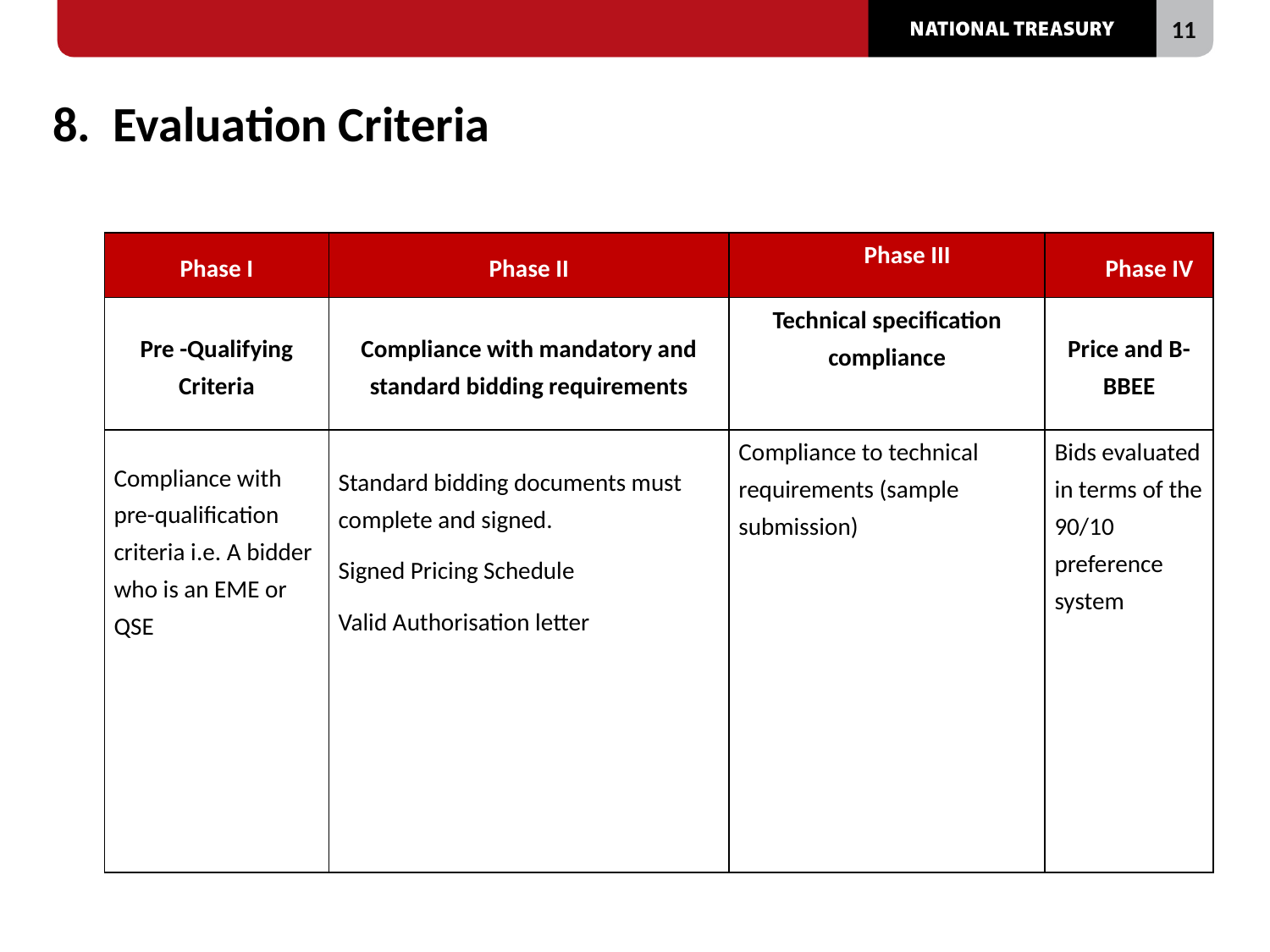

# 8.  Evaluation Criteria
| Phase I | Phase II | Phase III | Phase IV |
| --- | --- | --- | --- |
| Pre -Qualifying Criteria | Compliance with mandatory and standard bidding requirements | Technical specification compliance | Price and B-BBEE |
| Compliance with pre-qualification criteria i.e. A bidder who is an EME or QSE | Standard bidding documents must complete and signed. Signed Pricing Schedule Valid Authorisation letter | Compliance to technical requirements (sample submission) | Bids evaluated in terms of the 90/10 preference system |